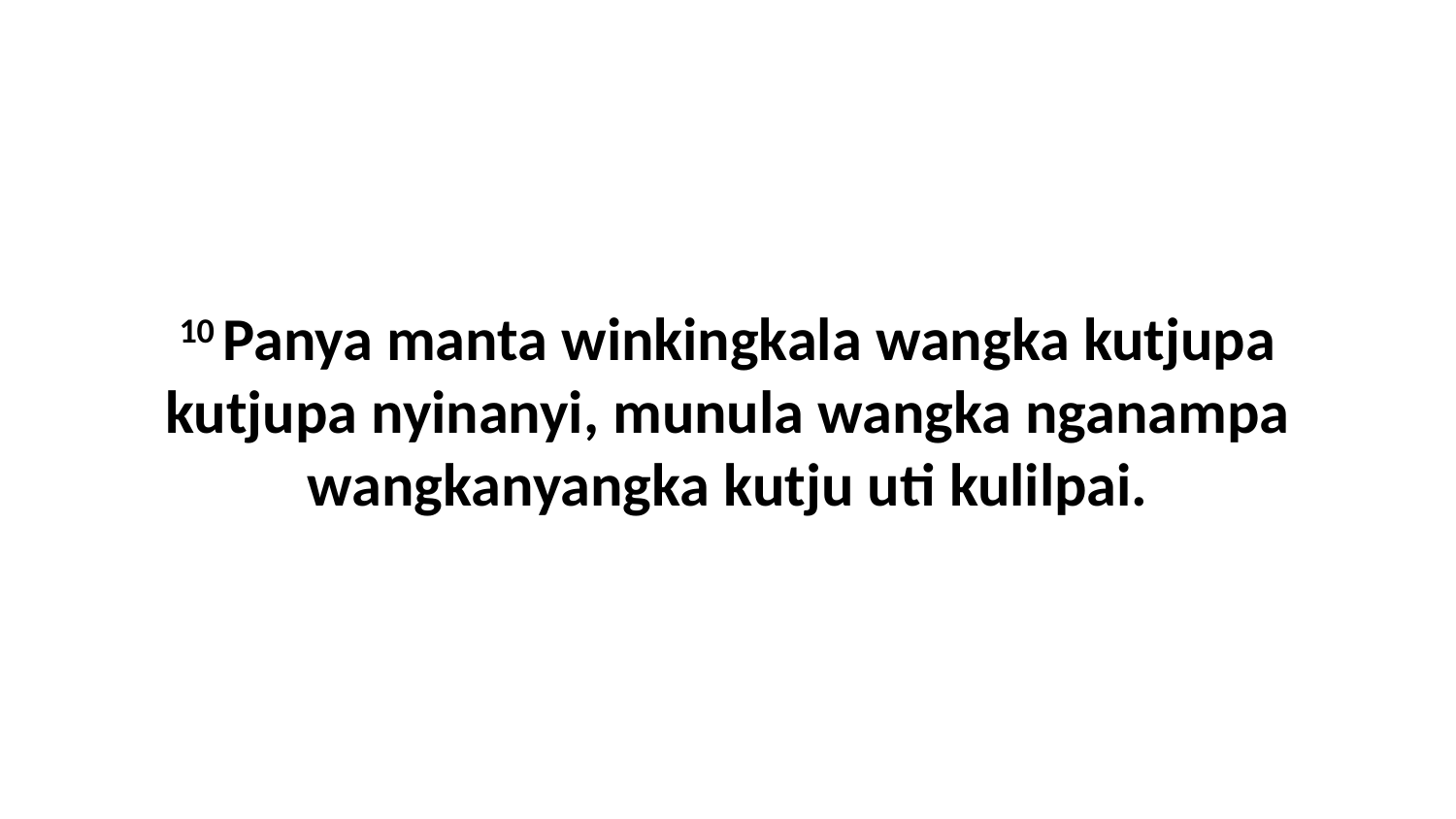

10 Panya manta winkingkala wangka kutjupa kutjupa nyinanyi, munula wangka nganampa wangkanyangka kutju uti kulilpai.